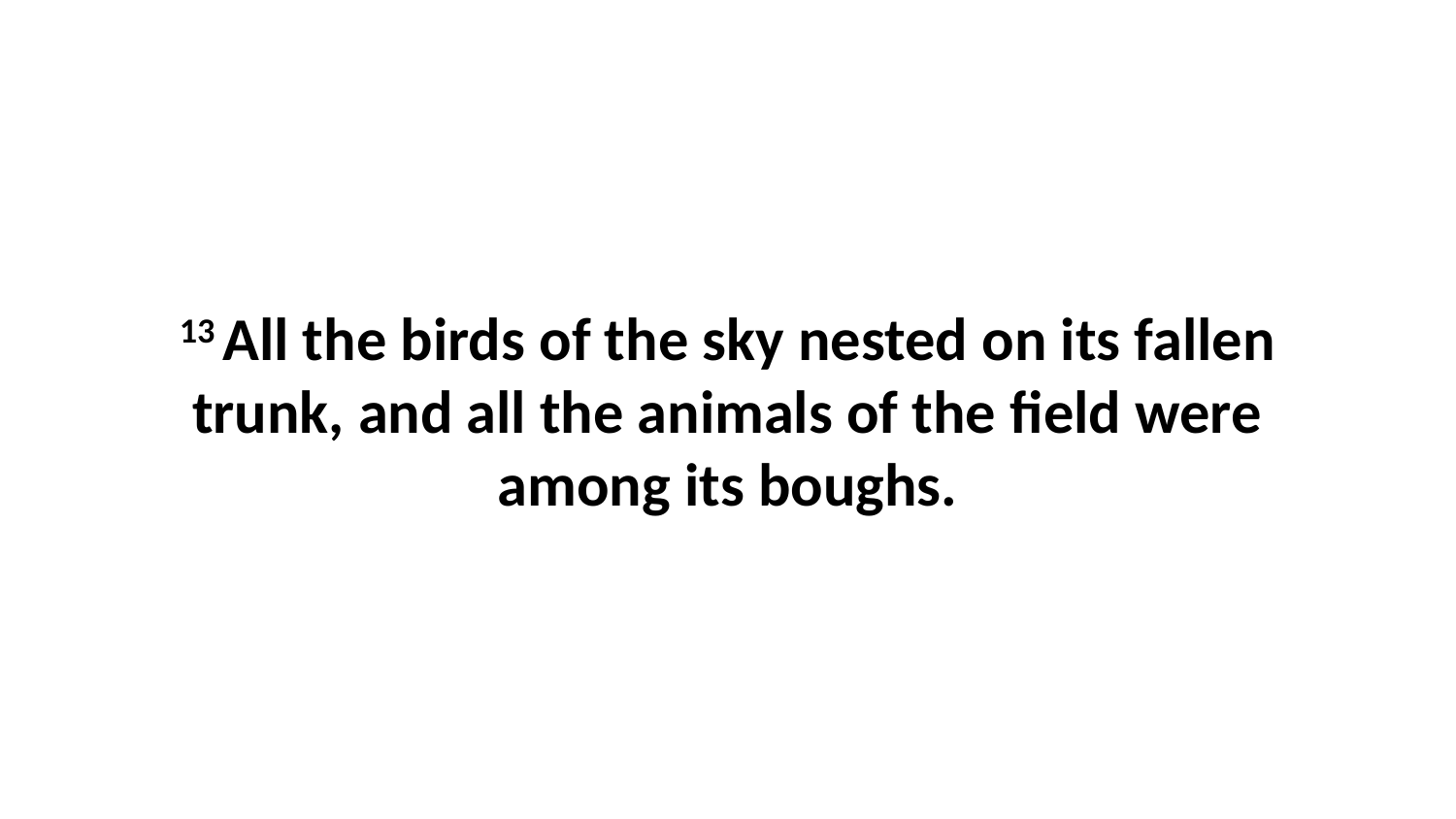

13 All the birds of the sky nested on its fallen trunk, and all the animals of the field were among its boughs.